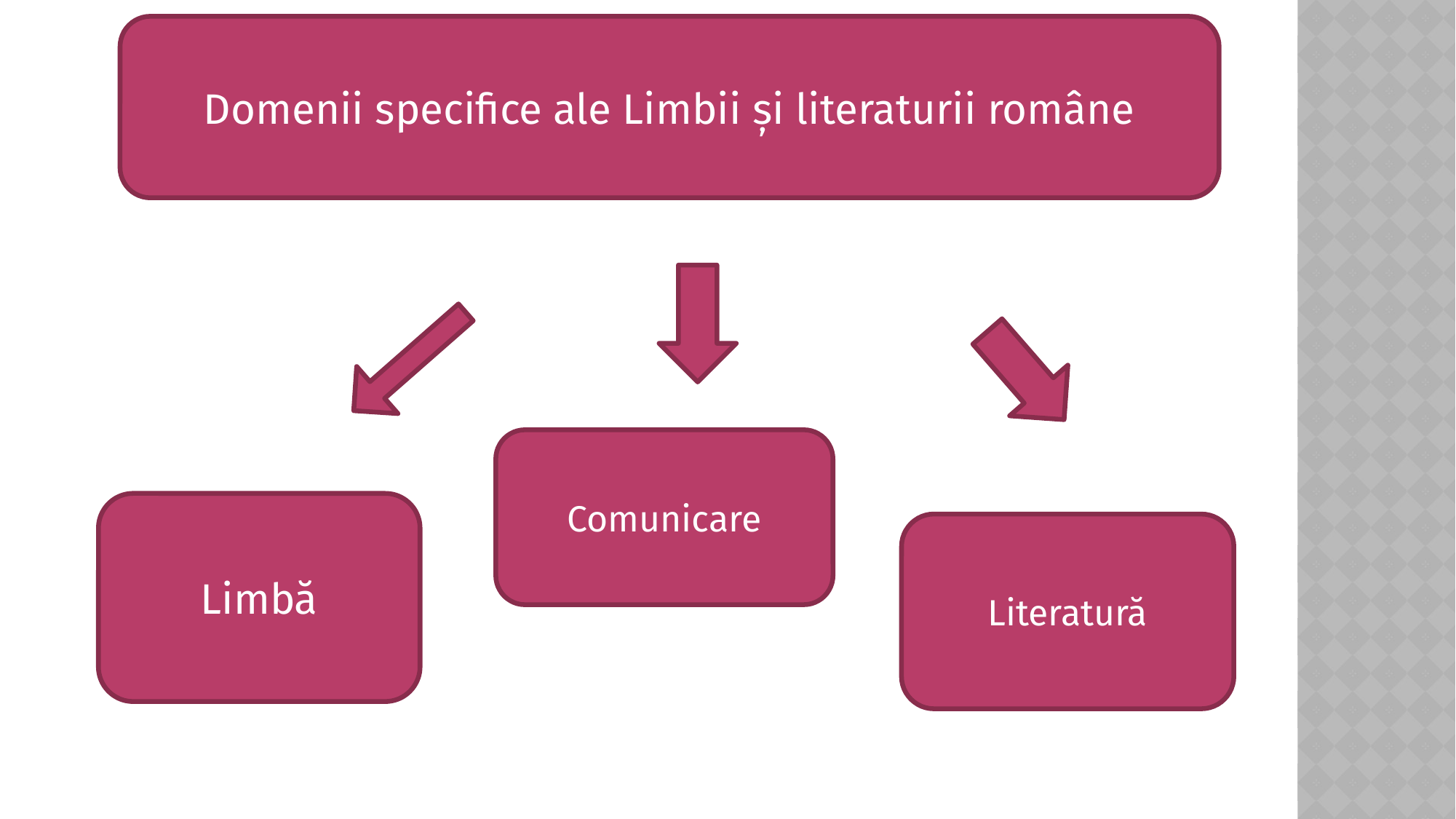

Domenii specifice ale Limbii și literaturii române

Comunicare
Limbă
Literatură